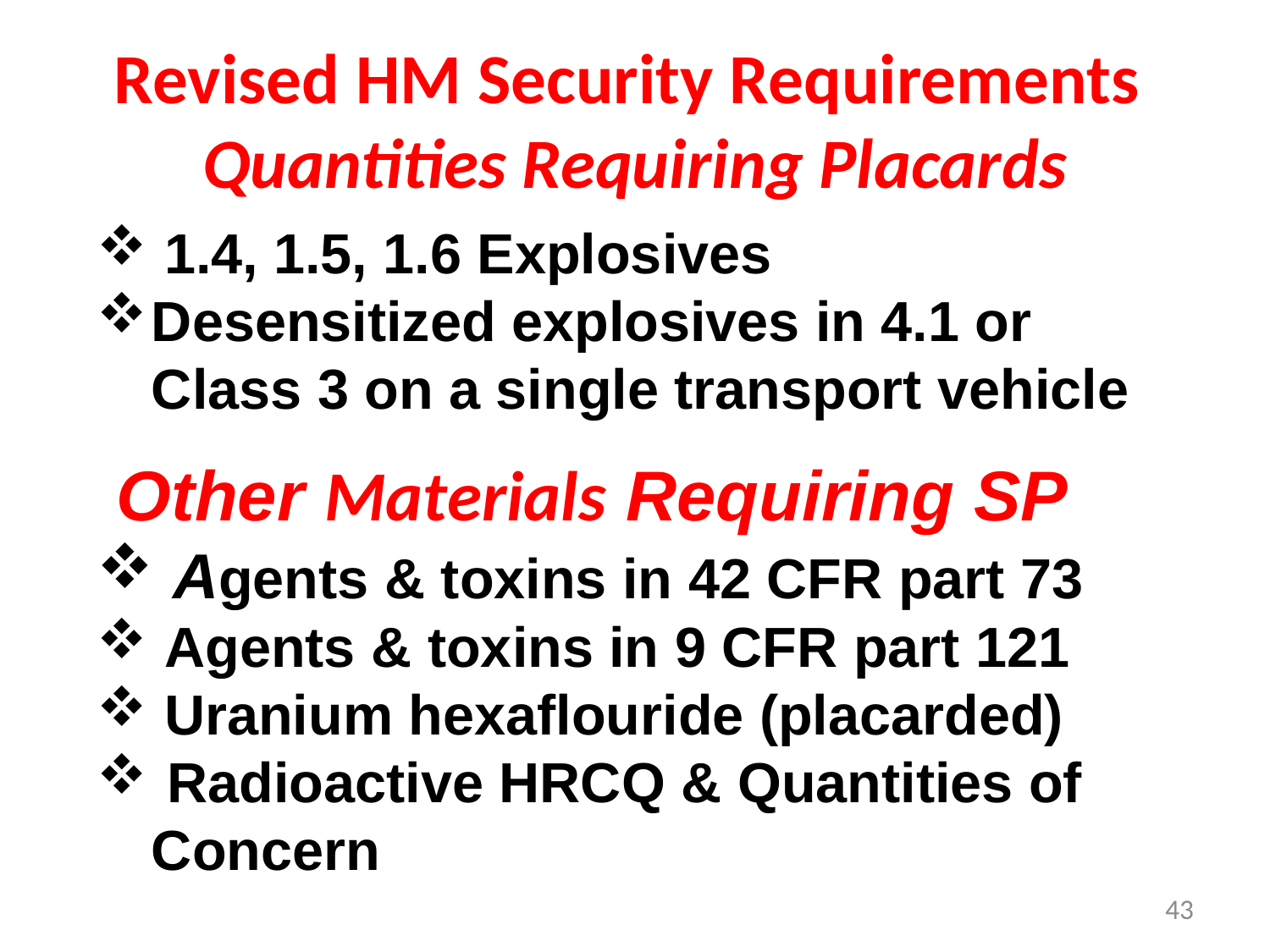

# Revised HM Security Requirements  Quantities Requiring Placards
 1.4, 1.5, 1.6 Explosives
Desensitized explosives in 4.1 or Class 3 on a single transport vehicle
 Other Materials Requiring SP
 Agents & toxins in 42 CFR part 73
 Agents & toxins in 9 CFR part 121
 Uranium hexaflouride (placarded)
 Radioactive HRCQ & Quantities of Concern
43